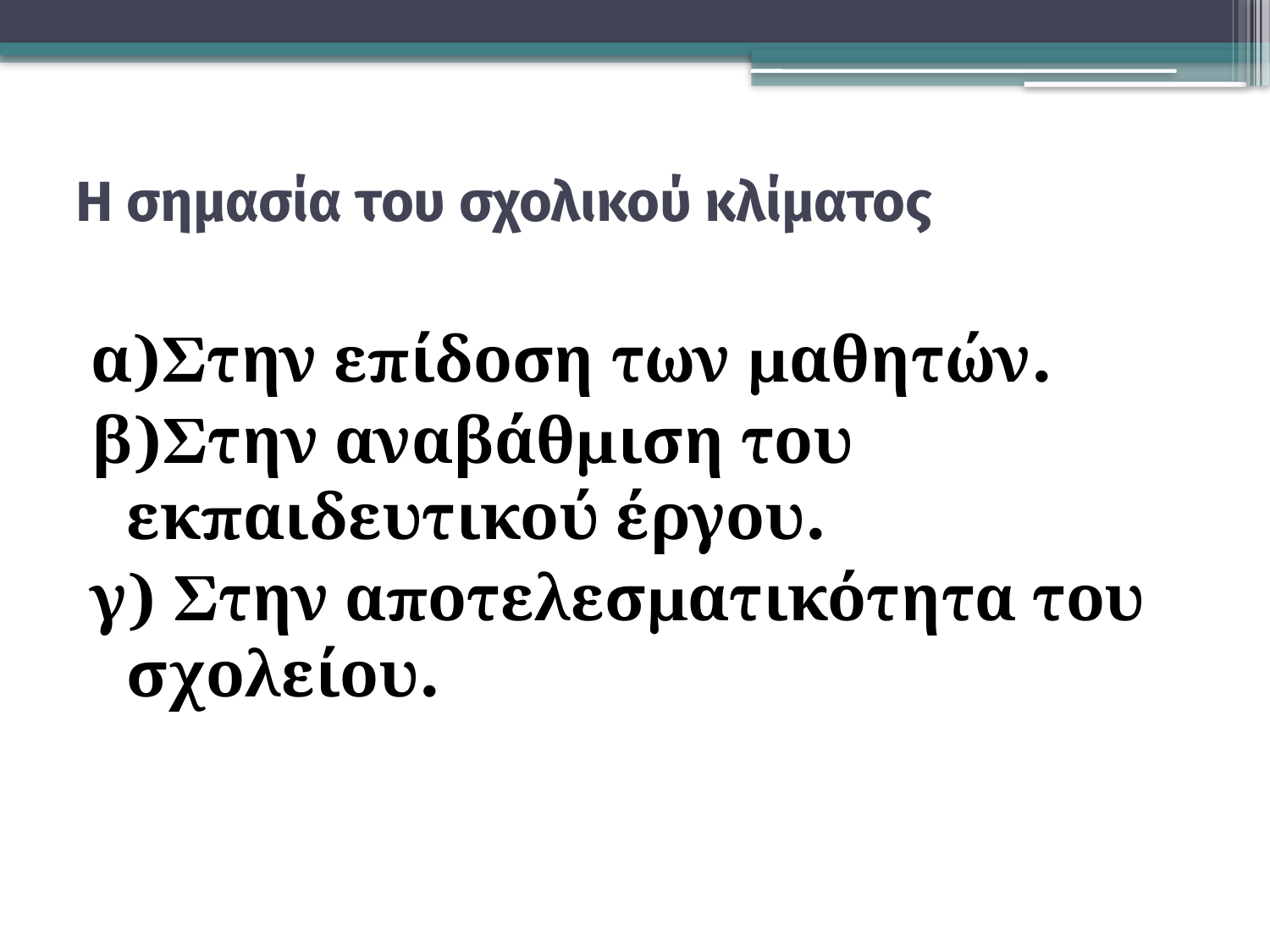

# Η σημασία του σχολικού κλίματος
α)Στην επίδοση των μαθητών.
β)Στην αναβάθμιση του εκπαιδευτικού έργου.
γ) Στην αποτελεσματικότητα του σχολείου.